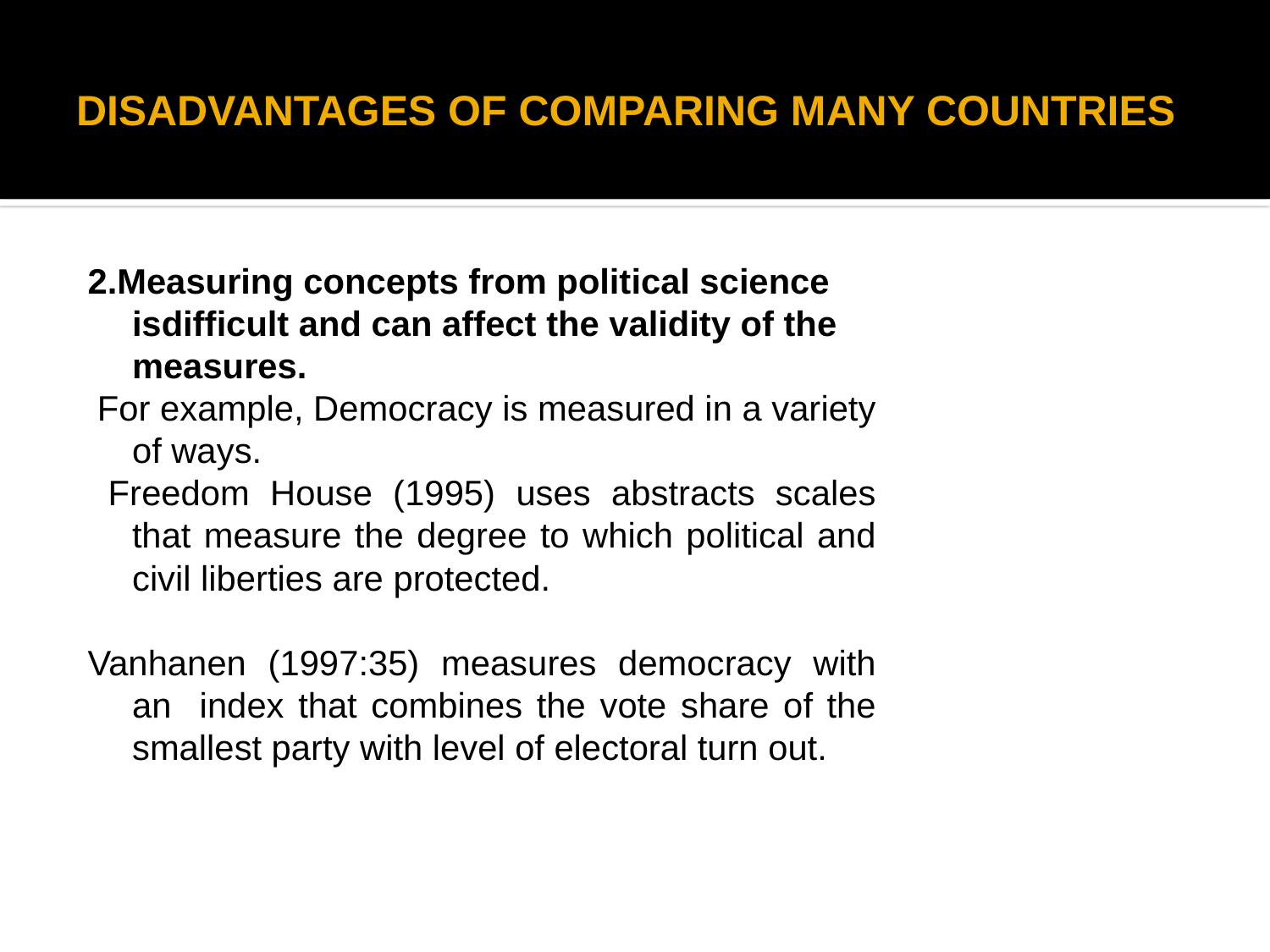

# DISADVANTAGES OF COMPARING MANY COUNTRIES
2.Measuring concepts from political science isdifficult and can affect the validity of the measures.
 For example, Democracy is measured in a variety of ways.
 Freedom House (1995) uses abstracts scales that measure the degree to which political and civil liberties are protected.

Vanhanen (1997:35) measures democracy with an  index that combines the vote share of the smallest party with level of electoral turn out.